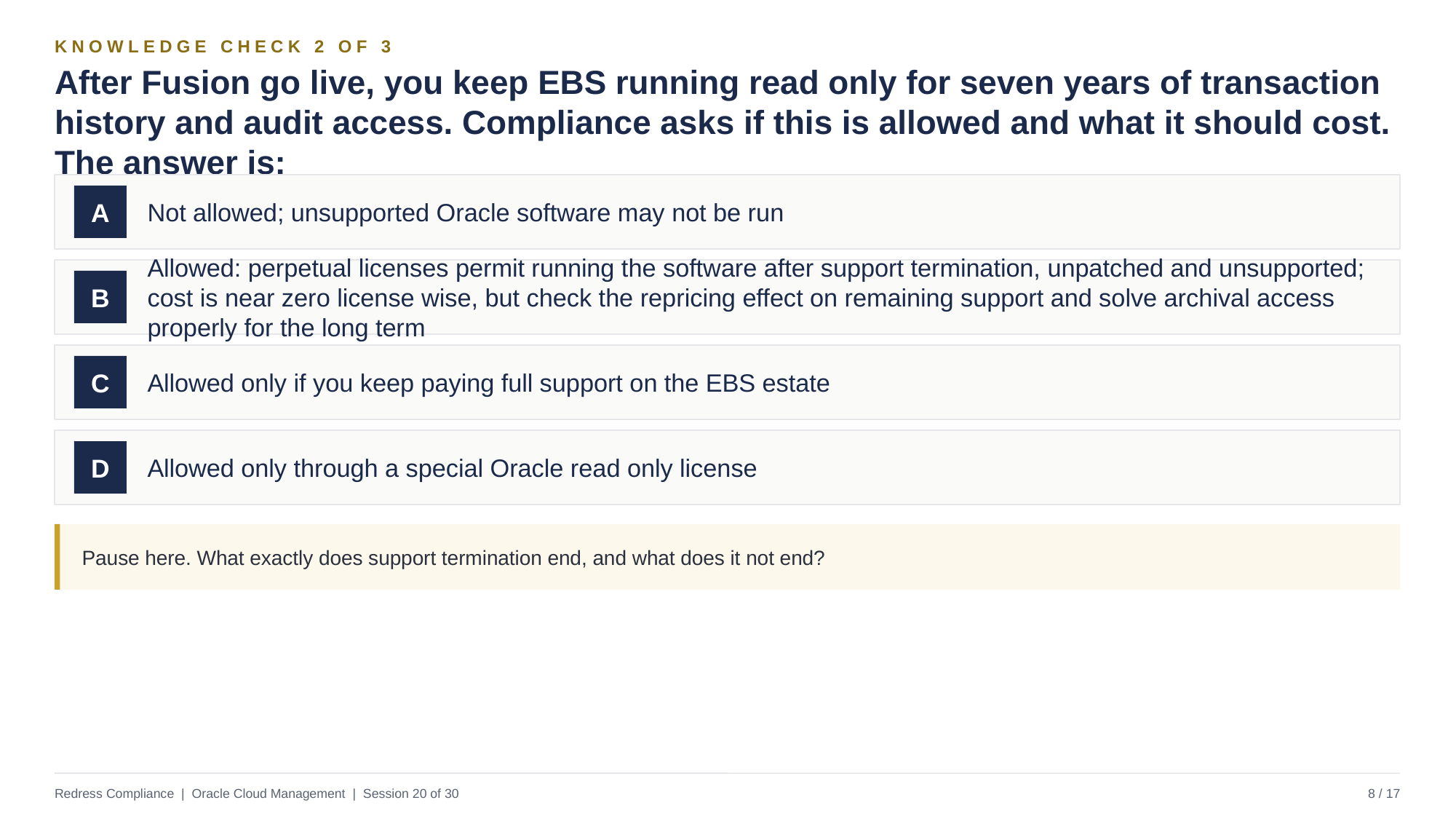

KNOWLEDGE CHECK 2 OF 3
After Fusion go live, you keep EBS running read only for seven years of transaction history and audit access. Compliance asks if this is allowed and what it should cost. The answer is:

Not allowed; unsupported Oracle software may not be run

A

Allowed: perpetual licenses permit running the software after support termination, unpatched and unsupported; cost is near zero license wise, but check the repricing effect on remaining support and solve archival access properly for the long term

B

Allowed only if you keep paying full support on the EBS estate

C

Allowed only through a special Oracle read only license

D

Pause here. What exactly does support termination end, and what does it not end?

Redress Compliance  |  Oracle Cloud Management  |  Session 20 of 30
8 / 17